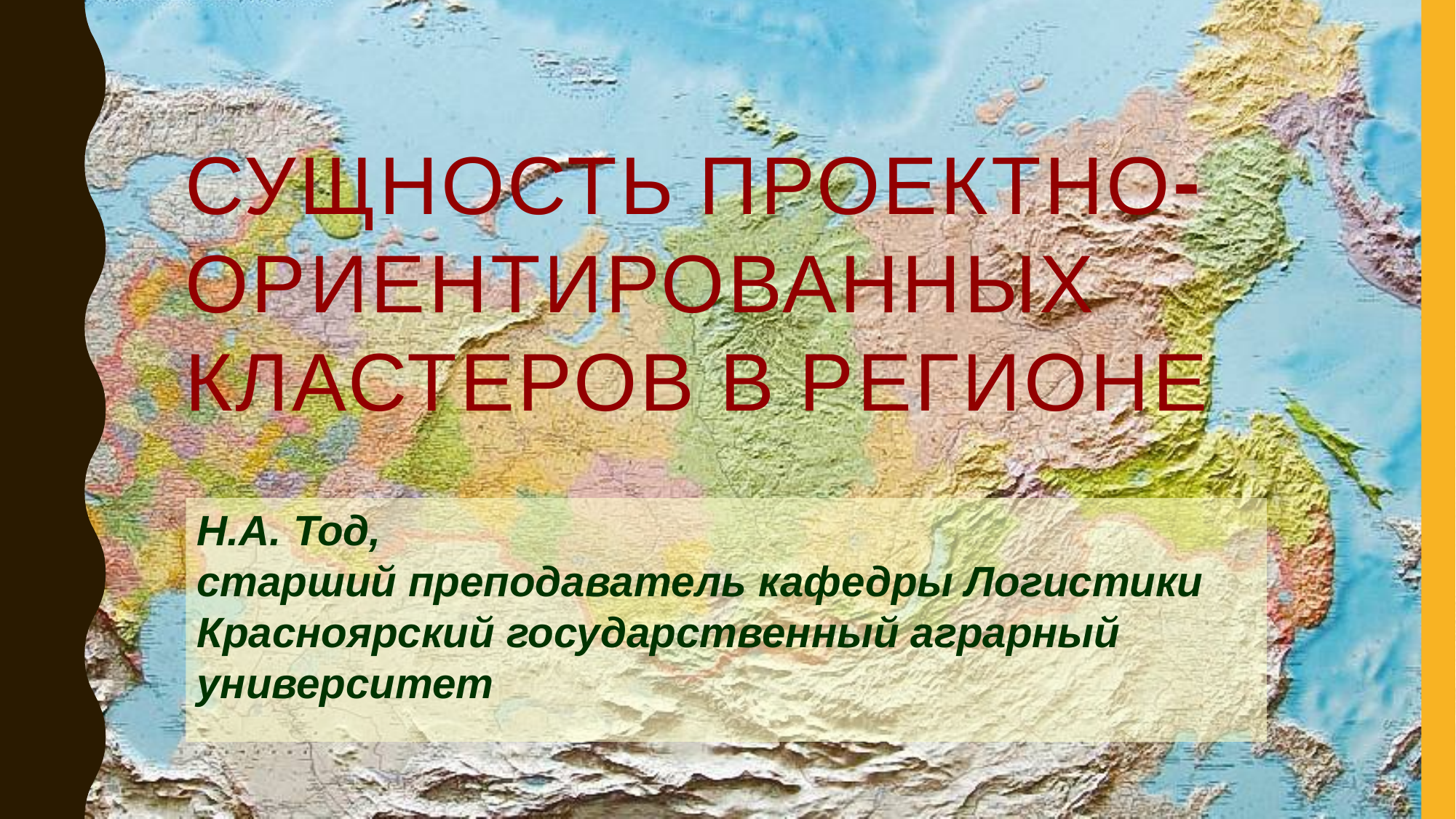

# СУЩНОСТЬ ПРОЕКТНО-ОРИЕНТИРОВАННЫХ КЛАСТЕРОВ В РЕГИОНЕ
Н.А. Тод,
старший преподаватель кафедры Логистики
Красноярский государственный аграрный университет